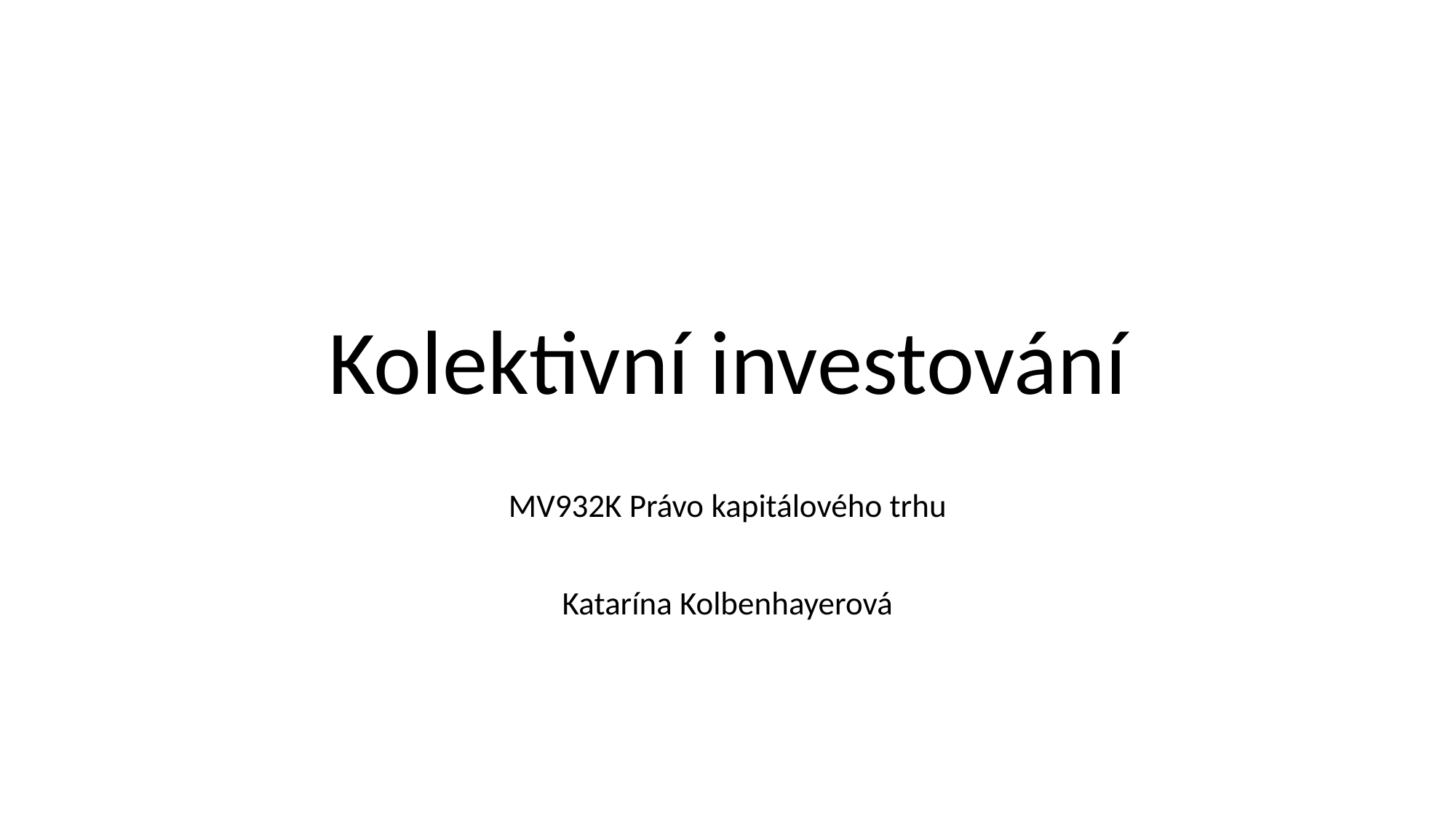

# Kolektivní investování

MV932K Právo kapitálového trhu

Katarína Kolbenhayerová